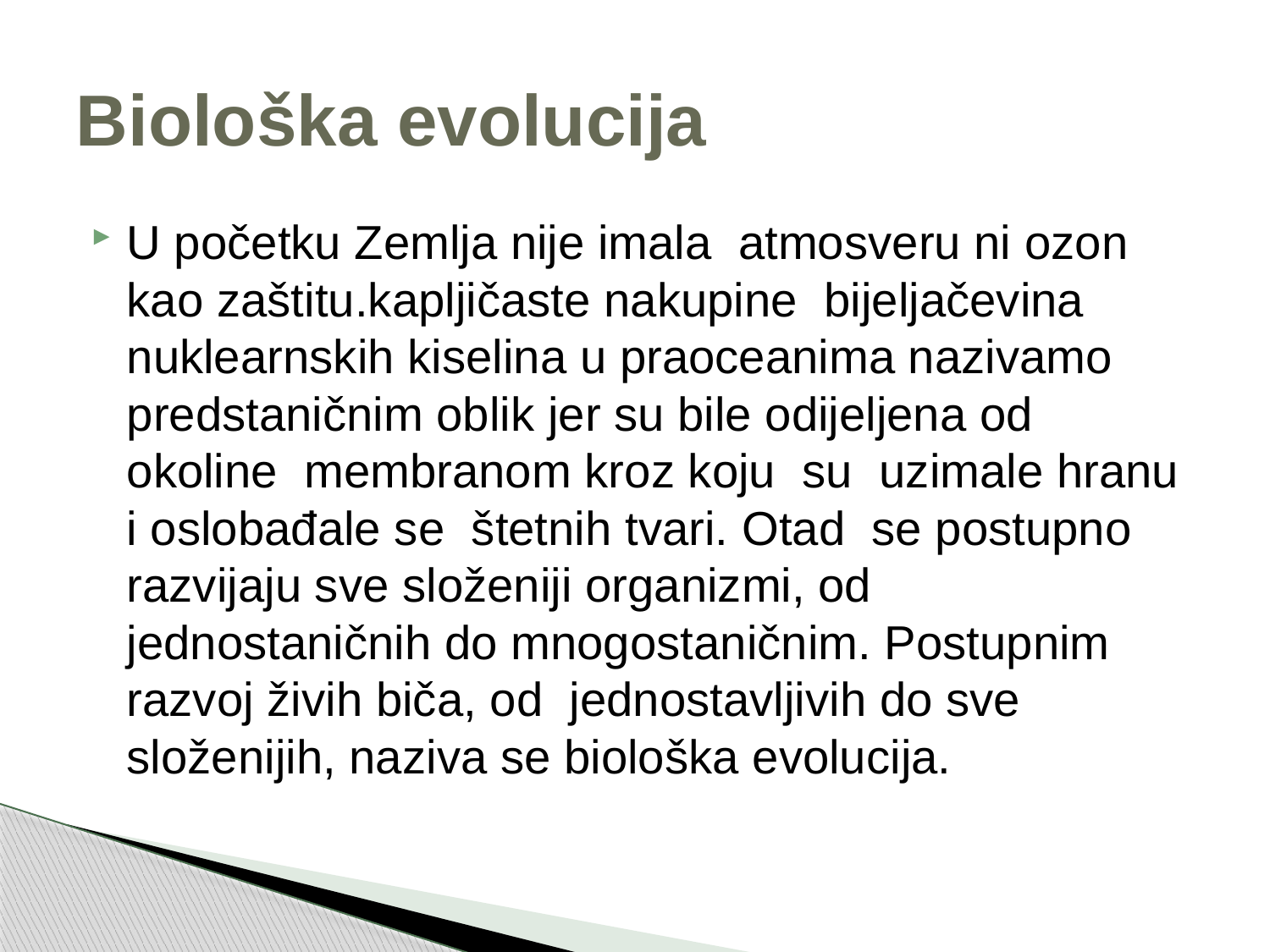

# Biološka evolucija
U početku Zemlja nije imala  atmosveru ni ozon  kao zaštitu.kapljičaste nakupine  bijeljačevina nuklearnskih kiselina u praoceanima nazivamo  predstaničnim oblik jer su bile odijeljena od  okoline  membranom kroz koju  su  uzimale hranu i oslobađale se  štetnih tvari. Otad  se postupno razvijaju sve složeniji organizmi, od  jednostaničnih do mnogostaničnim. Postupnim razvoj živih biča, od  jednostavljivih do sve složenijih, naziva se biološka evolucija.